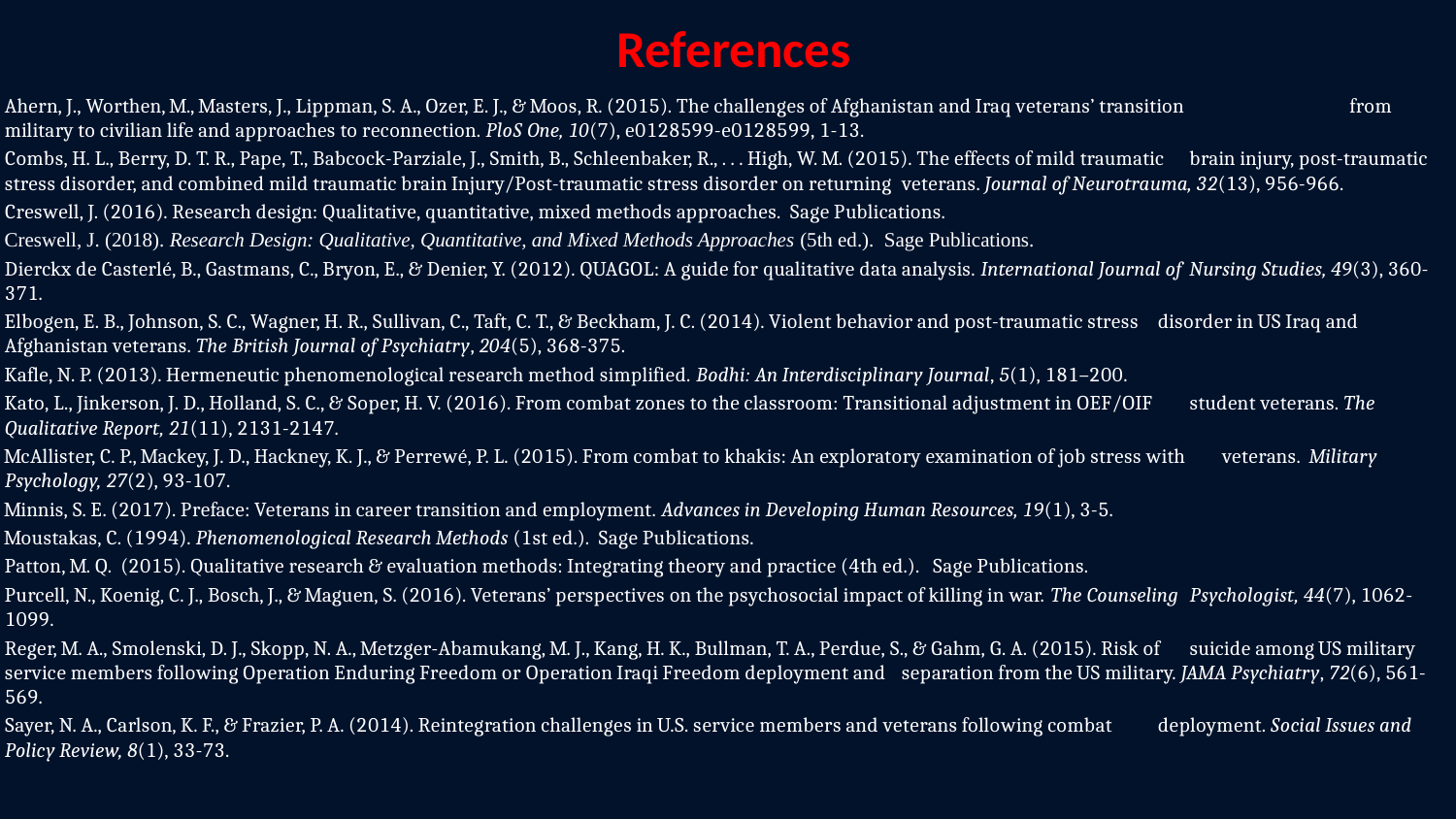

# References
Ahern, J., Worthen, M., Masters, J., Lippman, S. A., Ozer, E. J., & Moos, R. (2015). The challenges of Afghanistan and Iraq veterans’ transition                                    	from military to civilian life and approaches to reconnection. PloS One, 10(7), e0128599-e0128599, 1-13.
Combs, H. L., Berry, D. T. R., Pape, T., Babcock-Parziale, J., Smith, B., Schleenbaker, R., . . . High, W. M. (2015). The effects of mild traumatic 	brain injury, post-traumatic stress disorder, and combined mild traumatic brain Injury/Post-traumatic stress disorder on returning 	veterans. Journal of Neurotrauma, 32(13), 956-966.
Creswell, J. (2016). Research design: Qualitative, quantitative, mixed methods approaches.  Sage Publications.
Creswell, J. (2018). Research Design: Qualitative, Quantitative, and Mixed Methods Approaches (5th ed.).  Sage Publications.
Dierckx de Casterlé, B., Gastmans, C., Bryon, E., & Denier, Y. (2012). QUAGOL: A guide for qualitative data analysis. International Journal of 	Nursing Studies, 49(3), 360-371.
Elbogen, E. B., Johnson, S. C., Wagner, H. R., Sullivan, C., Taft, C. T., & Beckham, J. C. (2014). Violent behavior and post-traumatic stress 	disorder in US Iraq and Afghanistan veterans. The British Journal of Psychiatry, 204(5), 368-375.
Kafle, N. P. (2013). Hermeneutic phenomenological research method simplified. Bodhi: An Interdisciplinary Journal, 5(1), 181–200.
Kato, L., Jinkerson, J. D., Holland, S. C., & Soper, H. V. (2016). From combat zones to the classroom: Transitional adjustment in OEF/OIF 	student veterans. The Qualitative Report, 21(11), 2131-2147.
McAllister, C. P., Mackey, J. D., Hackney, K. J., & Perrewé, P. L. (2015). From combat to khakis: An exploratory examination of job stress with 	veterans.  Military Psychology, 27(2), 93-107.
Minnis, S. E. (2017). Preface: Veterans in career transition and employment. Advances in Developing Human Resources, 19(1), 3-5.
Moustakas, C. (1994). Phenomenological Research Methods (1st ed.).  Sage Publications.
Patton, M. Q.  (2015). Qualitative research & evaluation methods: Integrating theory and practice (4th ed.).   Sage Publications.
Purcell, N., Koenig, C. J., Bosch, J., & Maguen, S. (2016). Veterans’ perspectives on the psychosocial impact of killing in war. The Counseling 	Psychologist, 44(7), 1062-1099.
Reger, M. A., Smolenski, D. J., Skopp, N. A., Metzger-Abamukang, M. J., Kang, H. K., Bullman, T. A., Perdue, S., & Gahm, G. A. (2015). Risk of 	suicide among US military service members following Operation Enduring Freedom or Operation Iraqi Freedom deployment and 	separation from the US military. JAMA Psychiatry, 72(6), 561-569.
Sayer, N. A., Carlson, K. F., & Frazier, P. A. (2014). Reintegration challenges in U.S. service members and veterans following combat       	deployment. Social Issues and Policy Review, 8(1), 33-73.